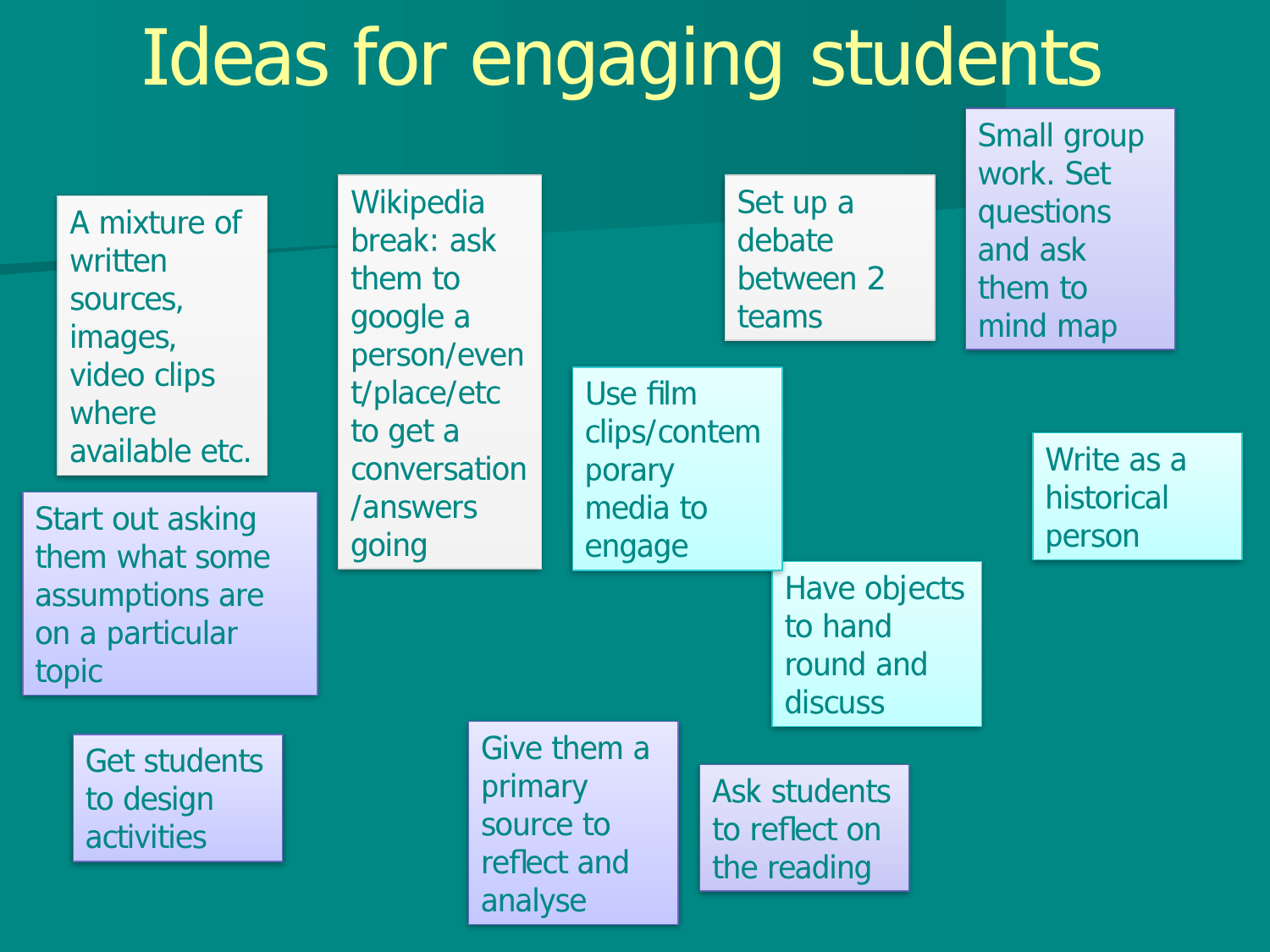

# Ideas for engaging students
Small group work. Set questions and ask them to mind map
Set up a debate between 2 teams
Wikipedia break: ask them to google a person/event/place/etc to get a conversation/answers going
A mixture of written sources, images, video clips where available etc.

Use film clips/contemporary media to engage
Write as a historical person
Start out asking them what some assumptions are on a particular topic
Have objects to hand round and discuss
Give them a primary source to reflect and analyse
Get students to design activities
Ask students to reflect on the reading